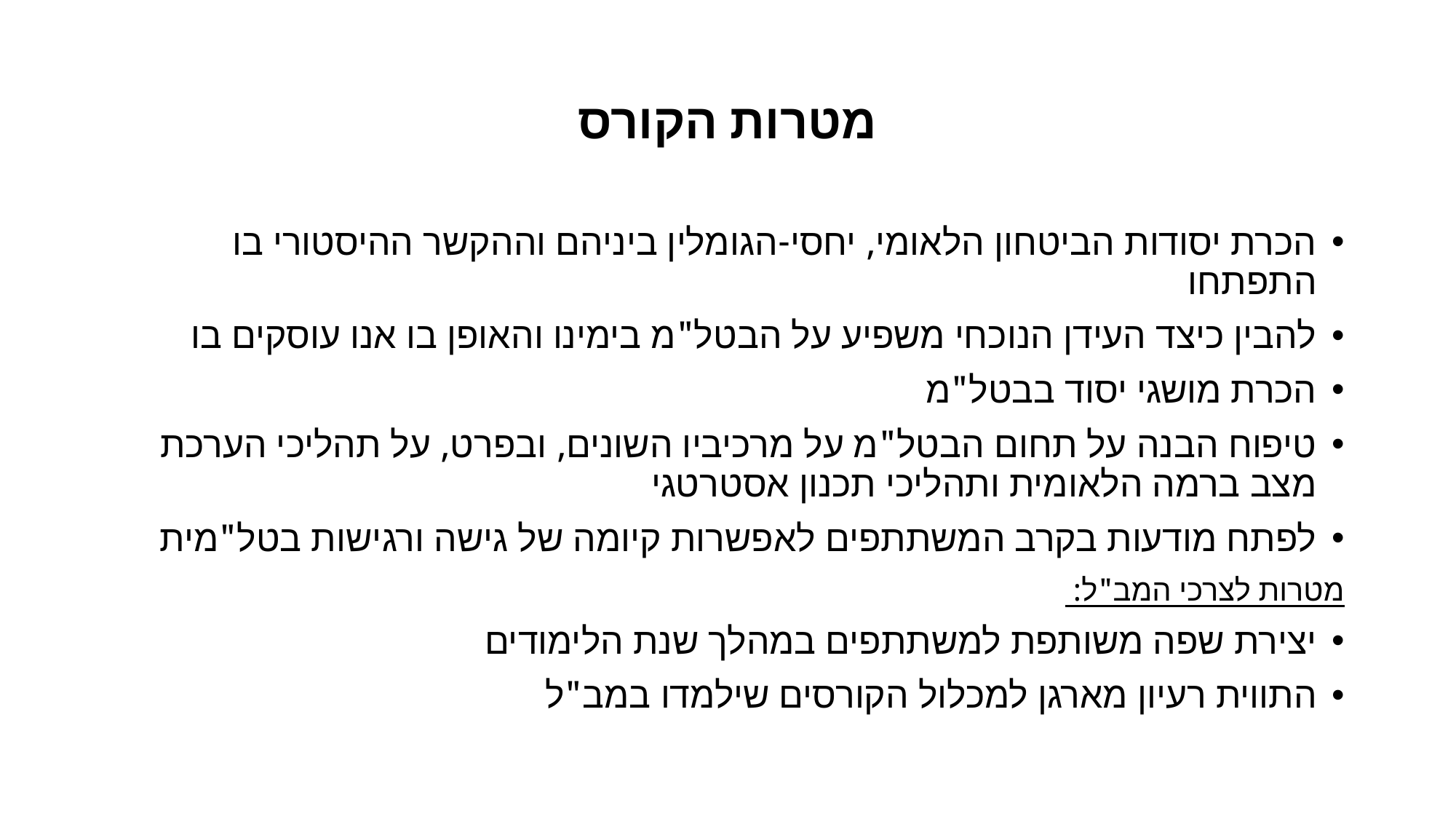

# מטרות הקורס
הכרת יסודות הביטחון הלאומי, יחסי-הגומלין ביניהם וההקשר ההיסטורי בו התפתחו
להבין כיצד העידן הנוכחי משפיע על הבטל"מ בימינו והאופן בו אנו עוסקים בו
הכרת מושגי יסוד בבטל"מ
טיפוח הבנה על תחום הבטל"מ על מרכיביו השונים, ובפרט, על תהליכי הערכת מצב ברמה הלאומית ותהליכי תכנון אסטרטגי
לפתח מודעות בקרב המשתתפים לאפשרות קיומה של גישה ורגישות בטל"מית
מטרות לצרכי המב"ל:
יצירת שפה משותפת למשתתפים במהלך שנת הלימודים
התווית רעיון מארגן למכלול הקורסים שילמדו במב"ל